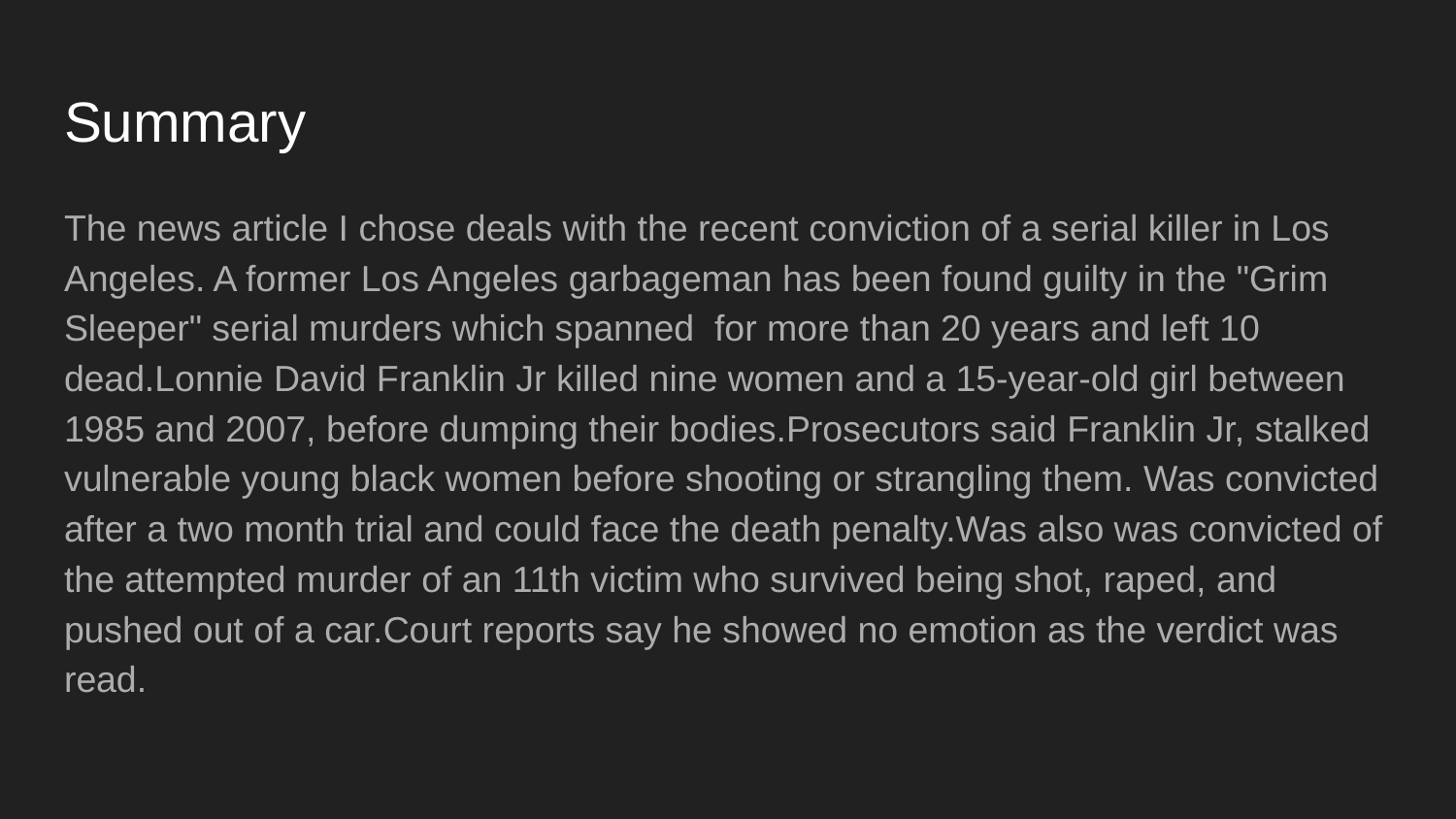

# Summary
The news article I chose deals with the recent conviction of a serial killer in Los Angeles. A former Los Angeles garbageman has been found guilty in the "Grim Sleeper" serial murders which spanned  for more than 20 years and left 10 dead.Lonnie David Franklin Jr killed nine women and a 15-year-old girl between 1985 and 2007, before dumping their bodies.Prosecutors said Franklin Jr, stalked vulnerable young black women before shooting or strangling them. Was convicted after a two month trial and could face the death penalty.Was also was convicted of the attempted murder of an 11th victim who survived being shot, raped, and pushed out of a car.Court reports say he showed no emotion as the verdict was read.